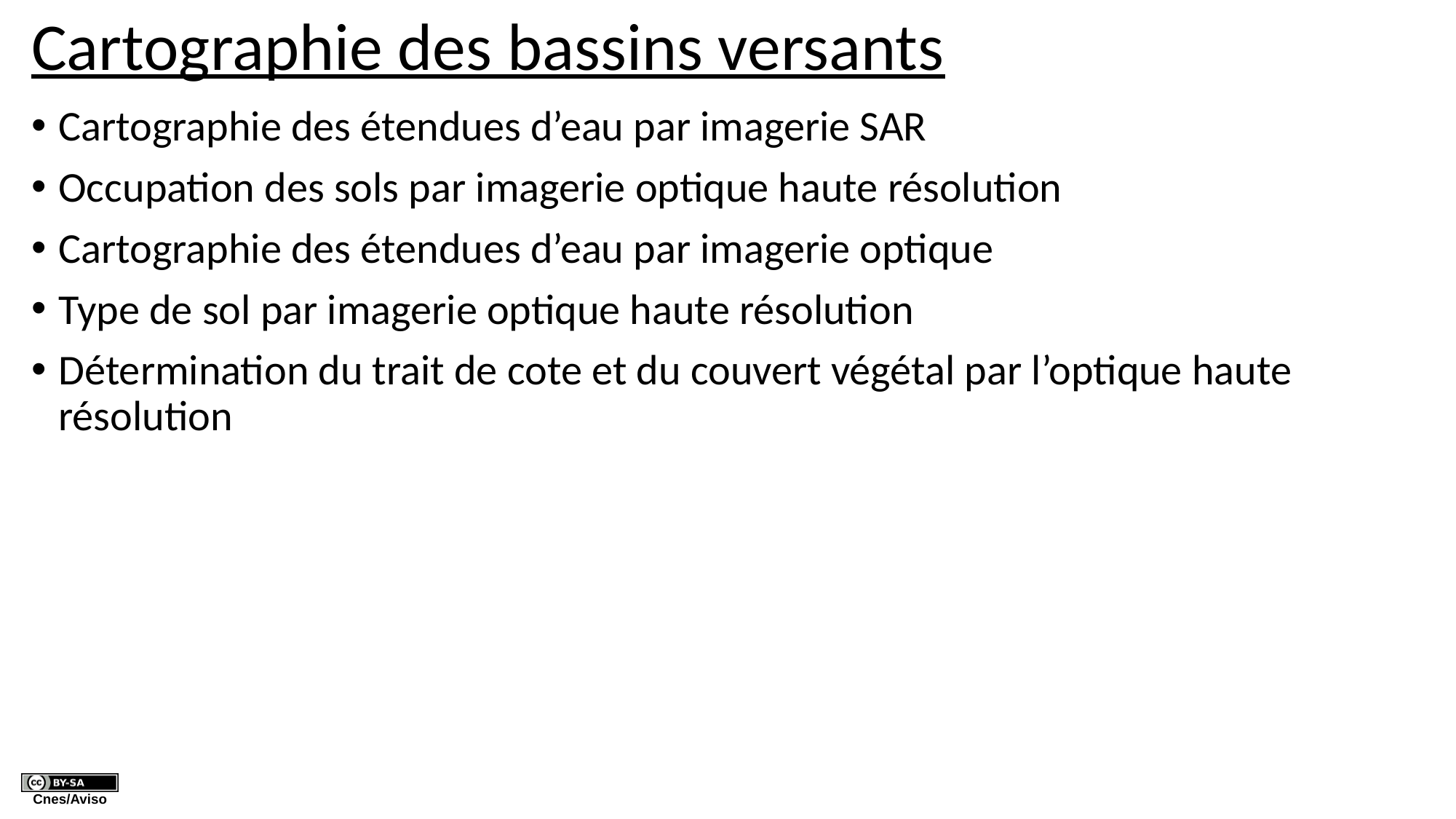

# Cartographie des bassins versants
Cartographie des étendues d’eau par imagerie SAR
Occupation des sols par imagerie optique haute résolution
Cartographie des étendues d’eau par imagerie optique
Type de sol par imagerie optique haute résolution
Détermination du trait de cote et du couvert végétal par l’optique haute résolution